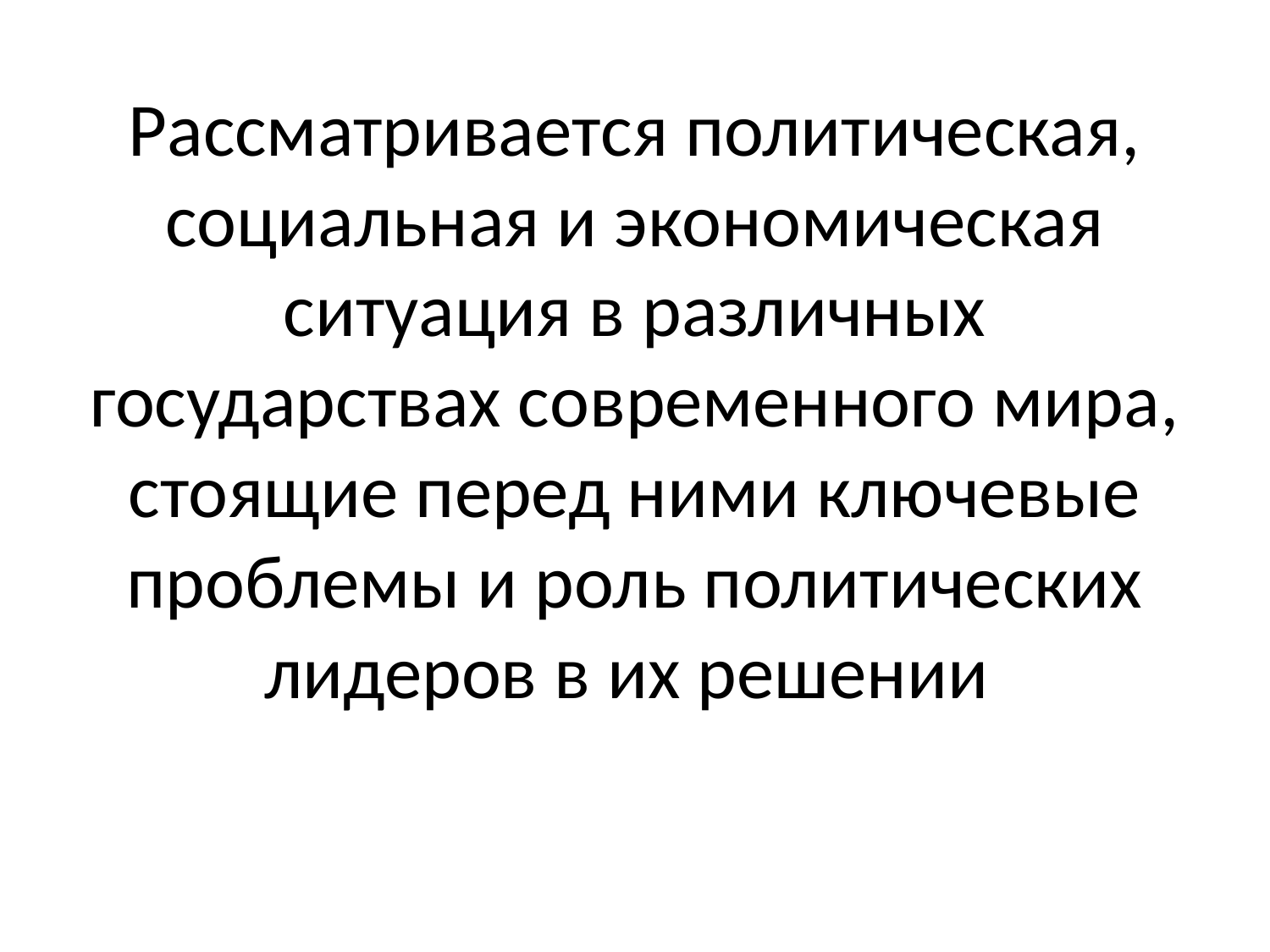

# Рассматривается политическая, социальная и экономическая ситуация в различных государствах современного мира, стоящие перед ними ключевые проблемы и роль политических лидеров в их решении